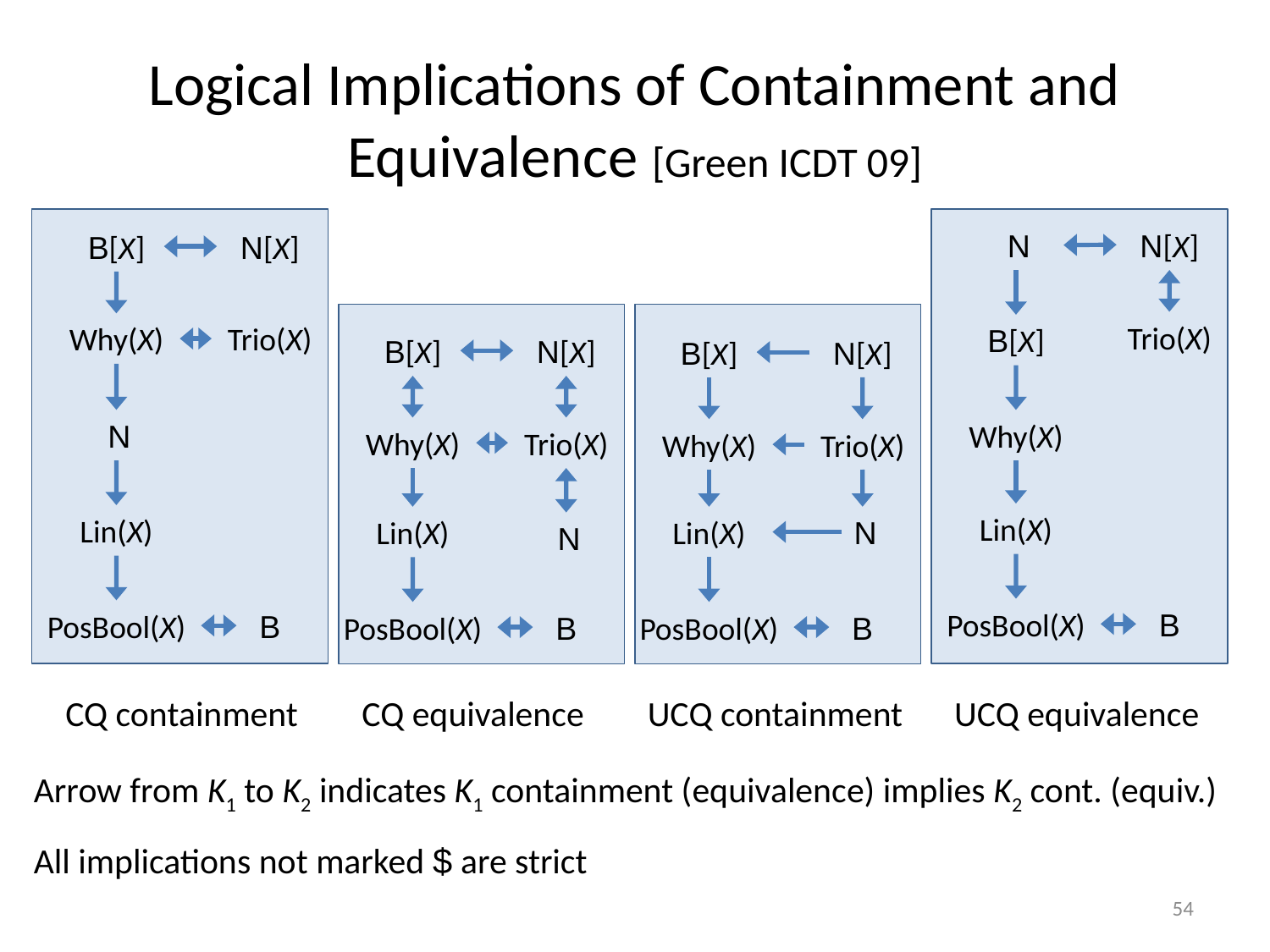

# Logical Implications of Containment and Equivalence [Green ICDT 09]

N
N[X]
B[X]
N[X]

Trio(X)
Why(X)
Trio(X)
B[X]
B[X]
N[X]
B[X]
N[X]
N
Why(X)
Why(X)
Trio(X)
Why(X)
Trio(X)
Lin(X)
Lin(X)
Lin(X)
Lin(X)
N
N
PosBool(X)
B
PosBool(X)
B
PosBool(X)
B
PosBool(X)
B
CQ containment
CQ equivalence
UCQ containment
UCQ equivalence
Arrow from K1 to K2 indicates K1 containment (equivalence) implies K2 cont. (equiv.)

All implications not marked $ are strict
54